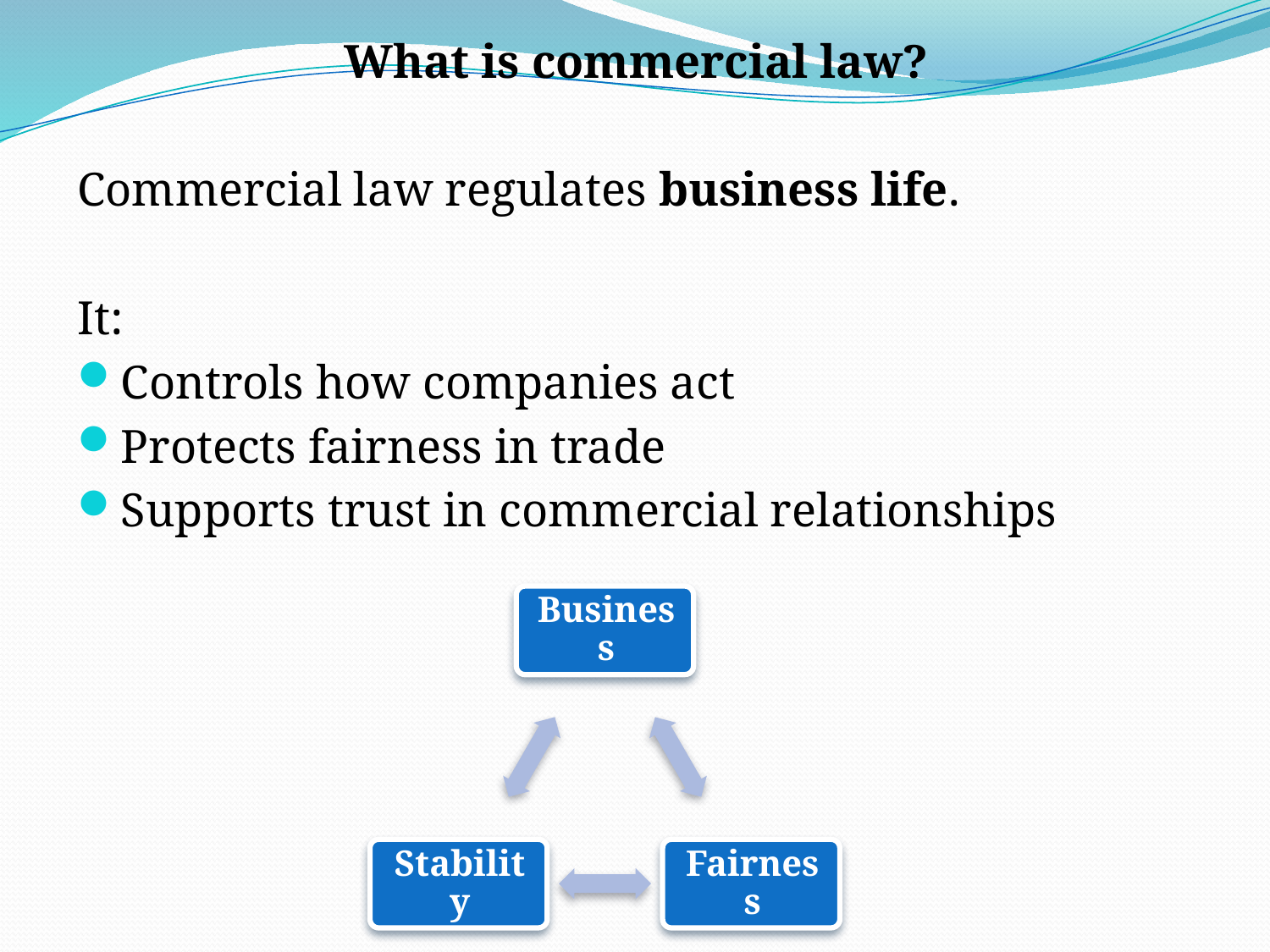

What is commercial law?

Commercial law regulates business life.

It:
Controls how companies act
Protects fairness in trade
Supports trust in commercial relationships

Business

Fairness

Stability